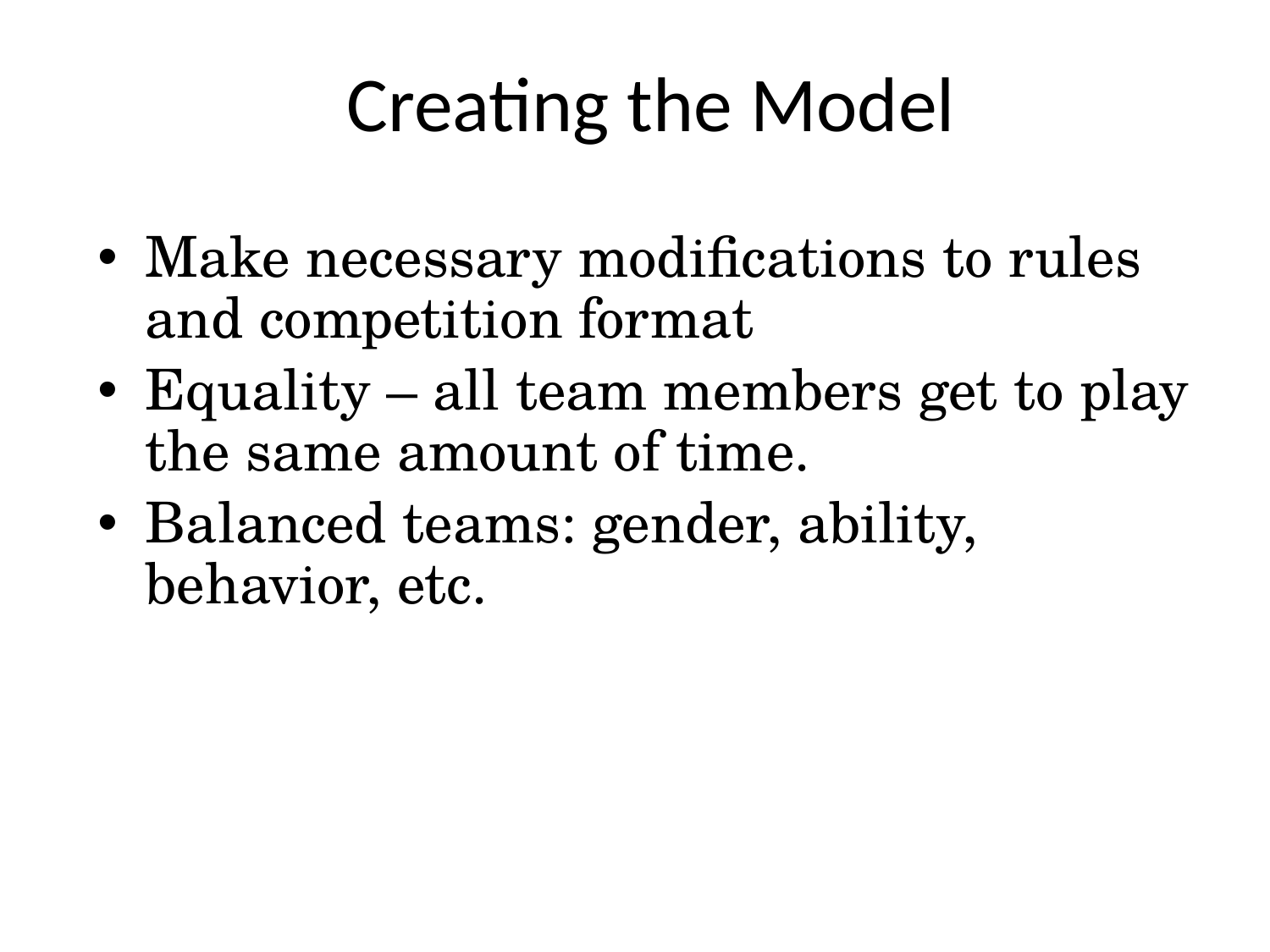

# Creating the Model
Make necessary modifications to rules and competition format
Equality – all team members get to play the same amount of time.
Balanced teams: gender, ability, behavior, etc.